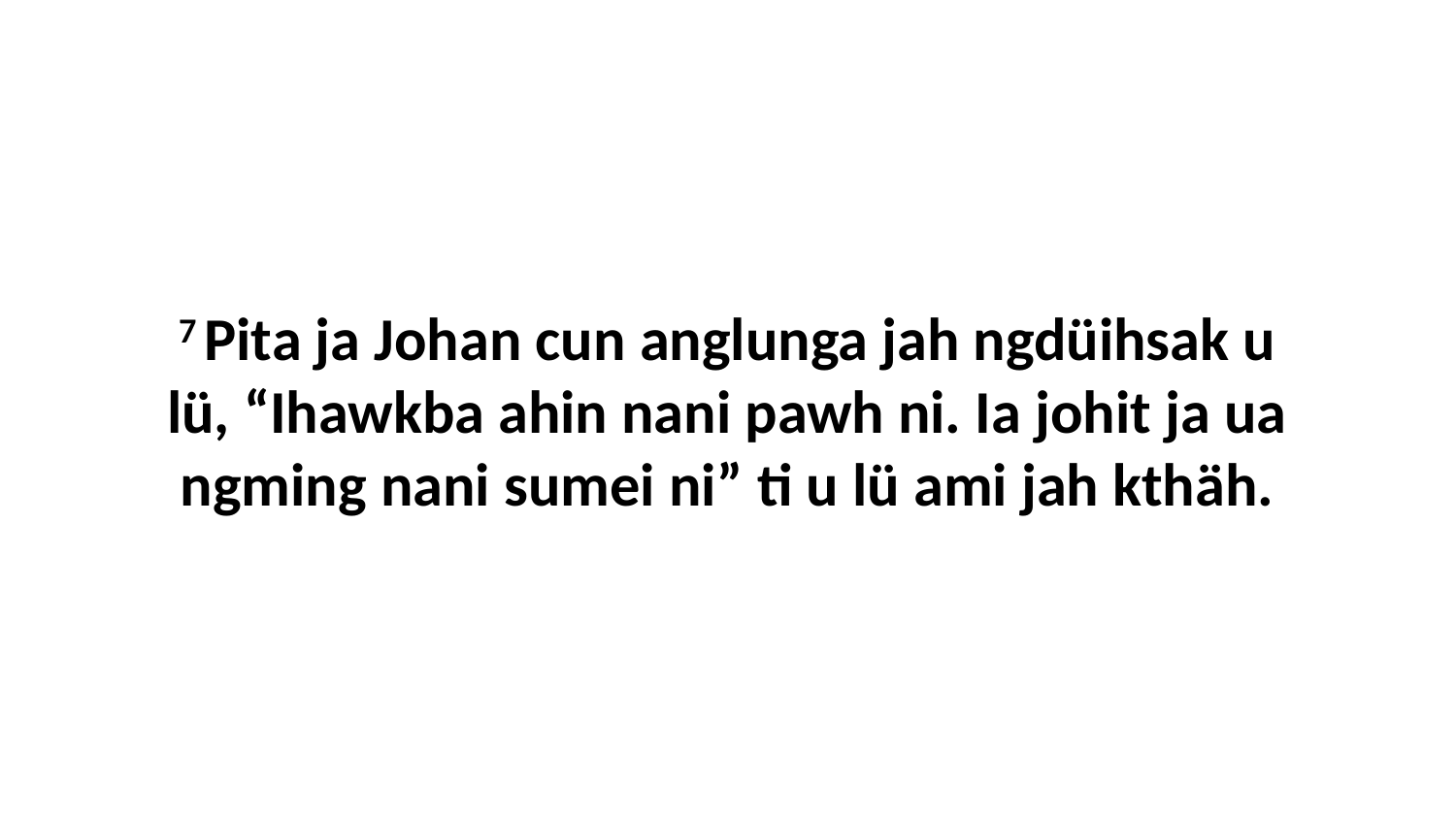

7 Pita ja Johan cun anglunga jah ngdüihsak u lü, “Ihawkba ahin nani pawh ni. Ia johit ja ua ngming nani sumei ni” ti u lü ami jah kthäh.